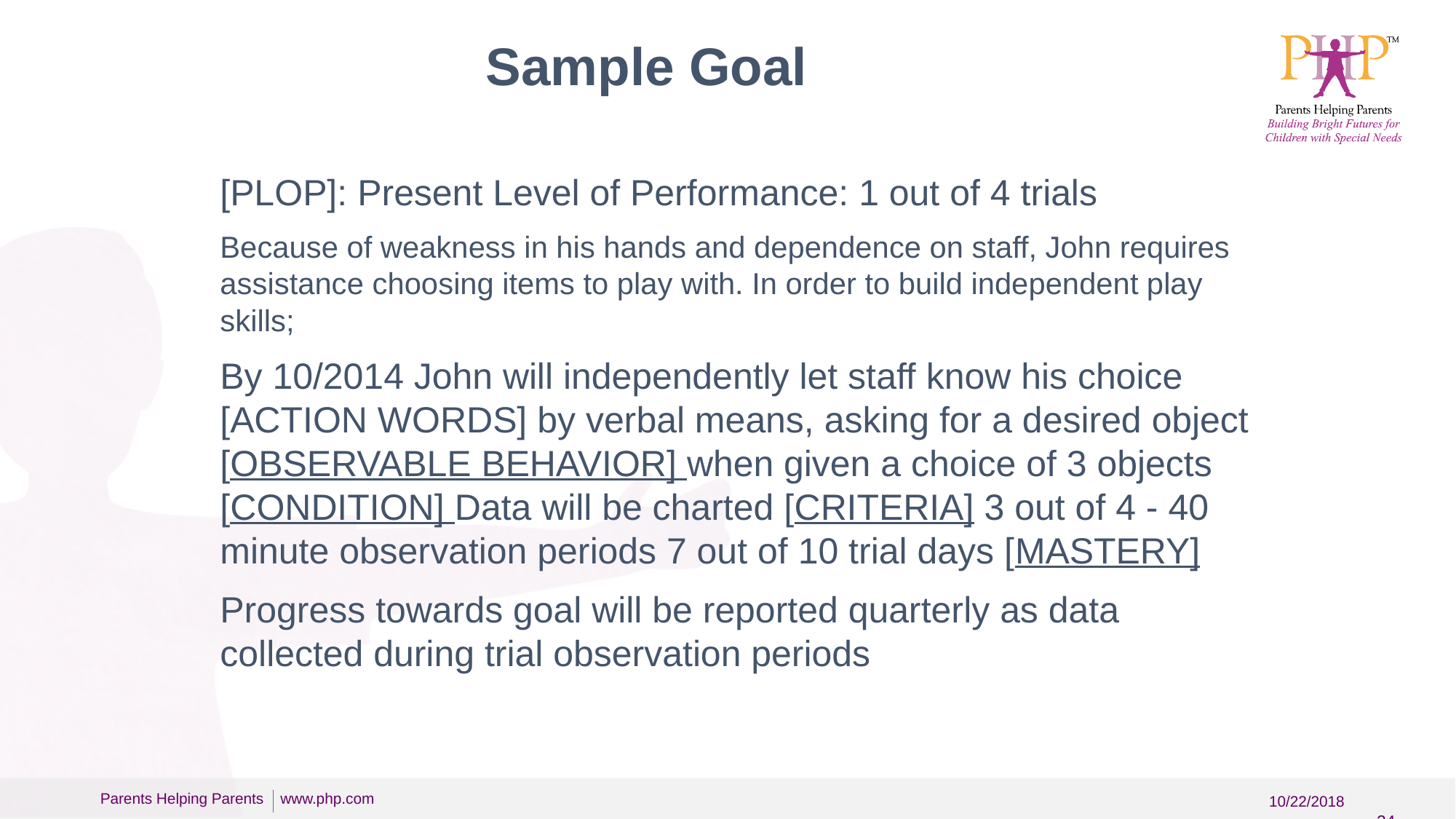

# Sample Goal
[PLOP]: Present Level of Performance: 1 out of 4 trials
Because of weakness in his hands and dependence on staff, John requires assistance choosing items to play with. In order to build independent play skills;
By 10/2014 John will independently let staff know his choice [ACTION WORDS] by verbal means, asking for a desired object [OBSERVABLE BEHAVIOR] when given a choice of 3 objects [CONDITION] Data will be charted [CRITERIA] 3 out of 4 - 40 minute observation periods 7 out of 10 trial days [MASTERY]
Progress towards goal will be reported quarterly as data collected during trial observation periods